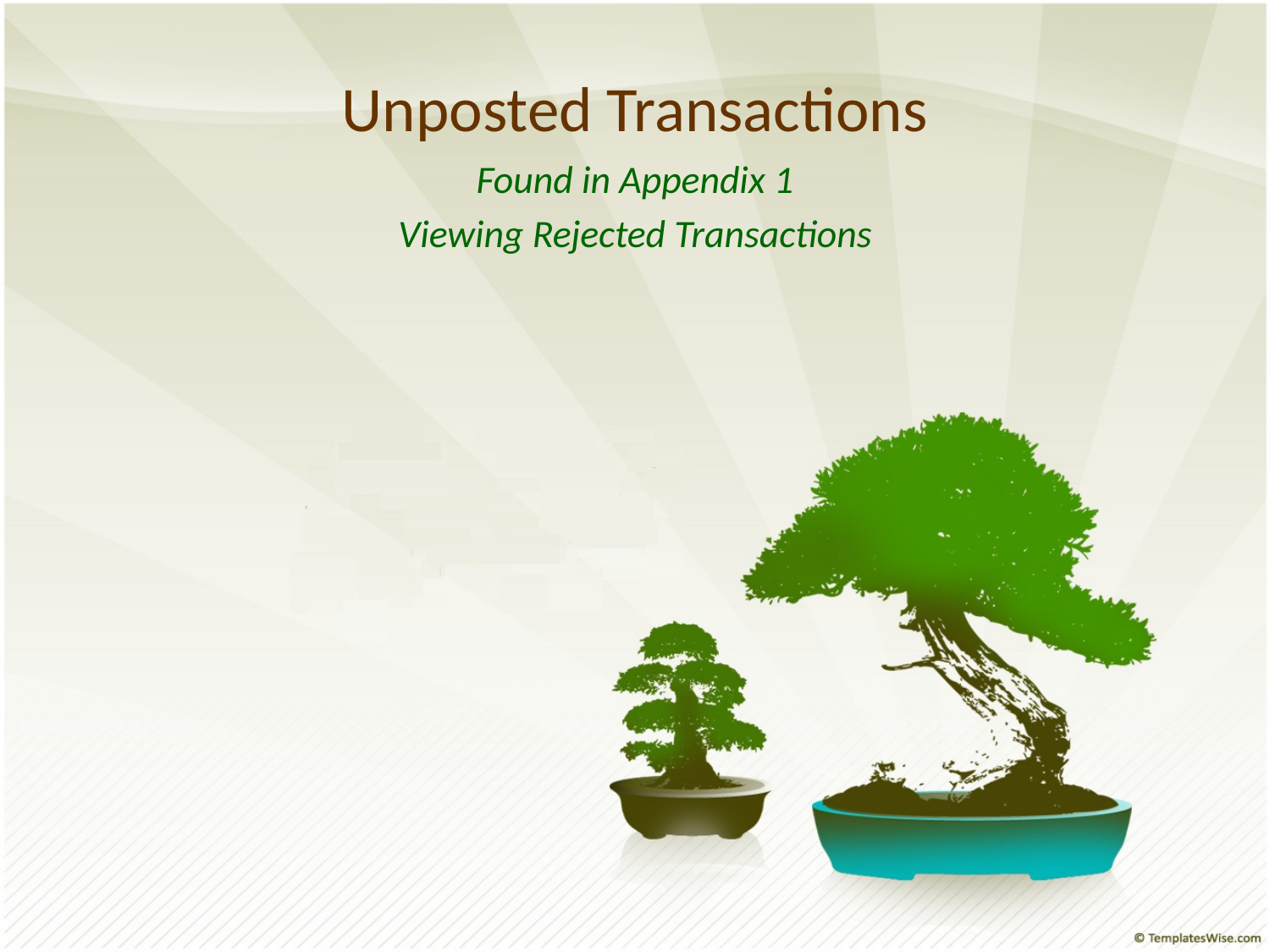

Unposted Transactions
Found in Appendix 1
Viewing Rejected Transactions